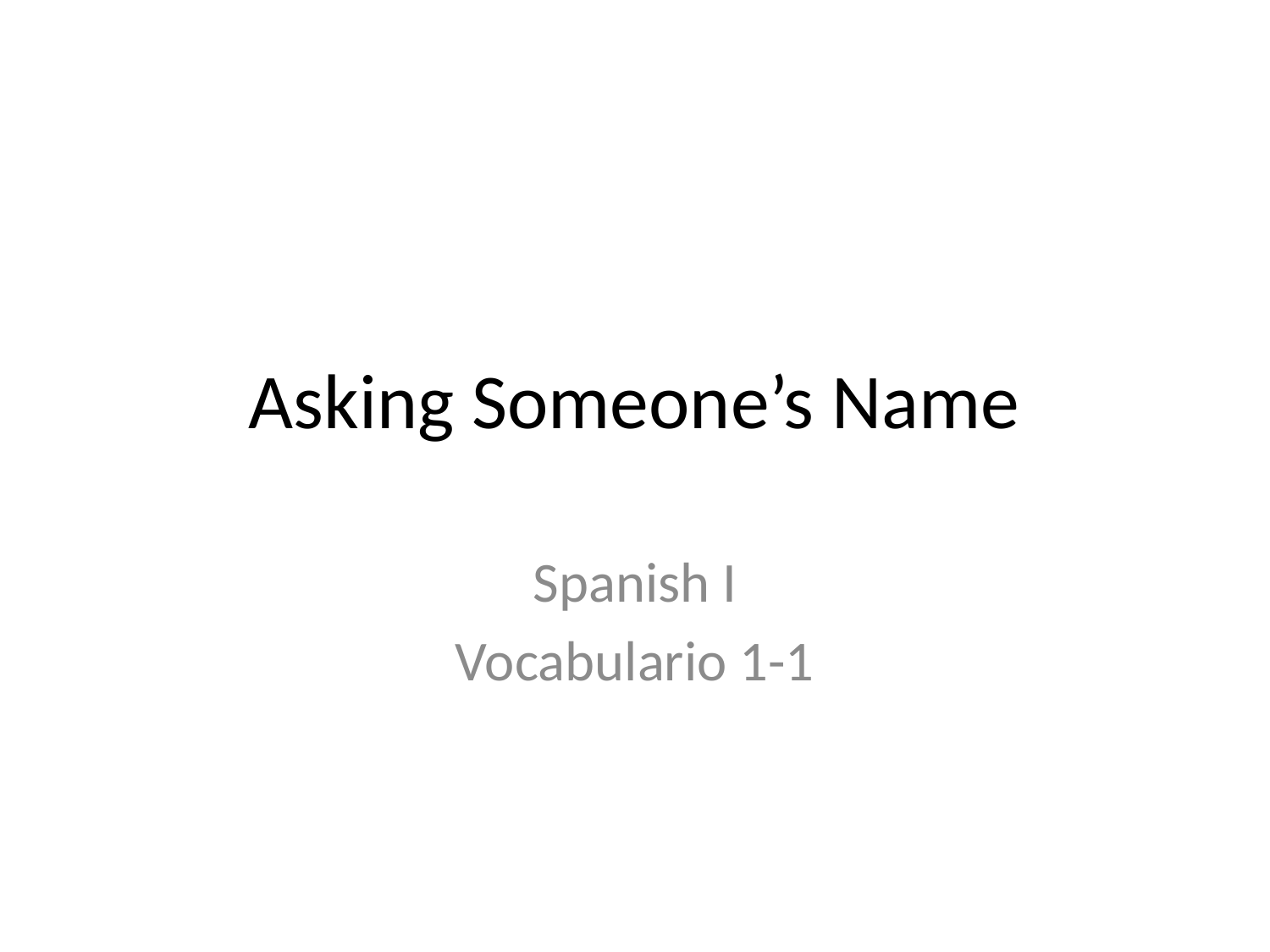

# Asking Someone’s Name
Spanish I
Vocabulario 1-1